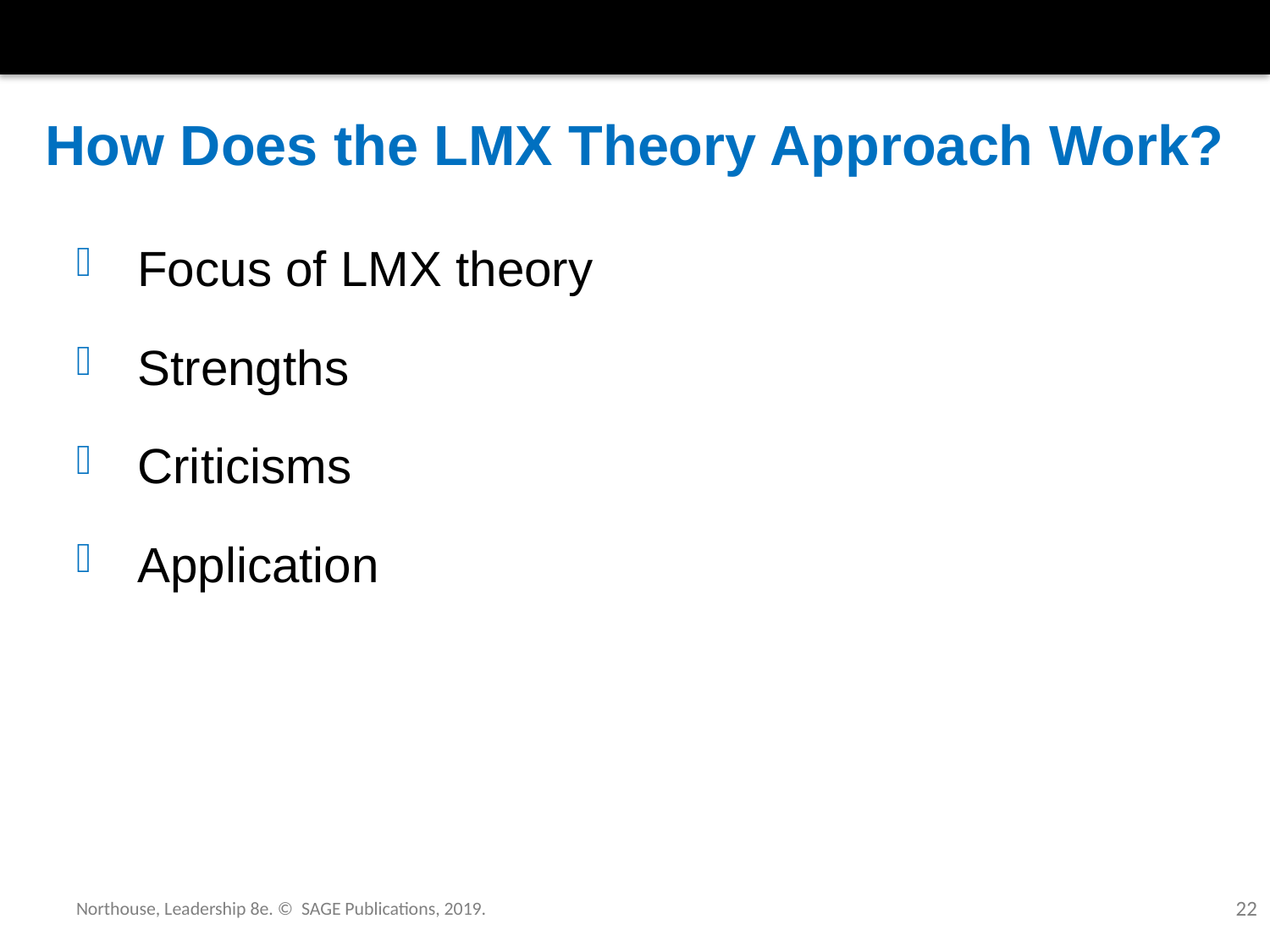

# How Does the LMX Theory Approach Work?
 Focus of LMX theory
 Strengths
 Criticisms
 Application
Northouse, Leadership 8e. ©  SAGE Publications, 2019.
22